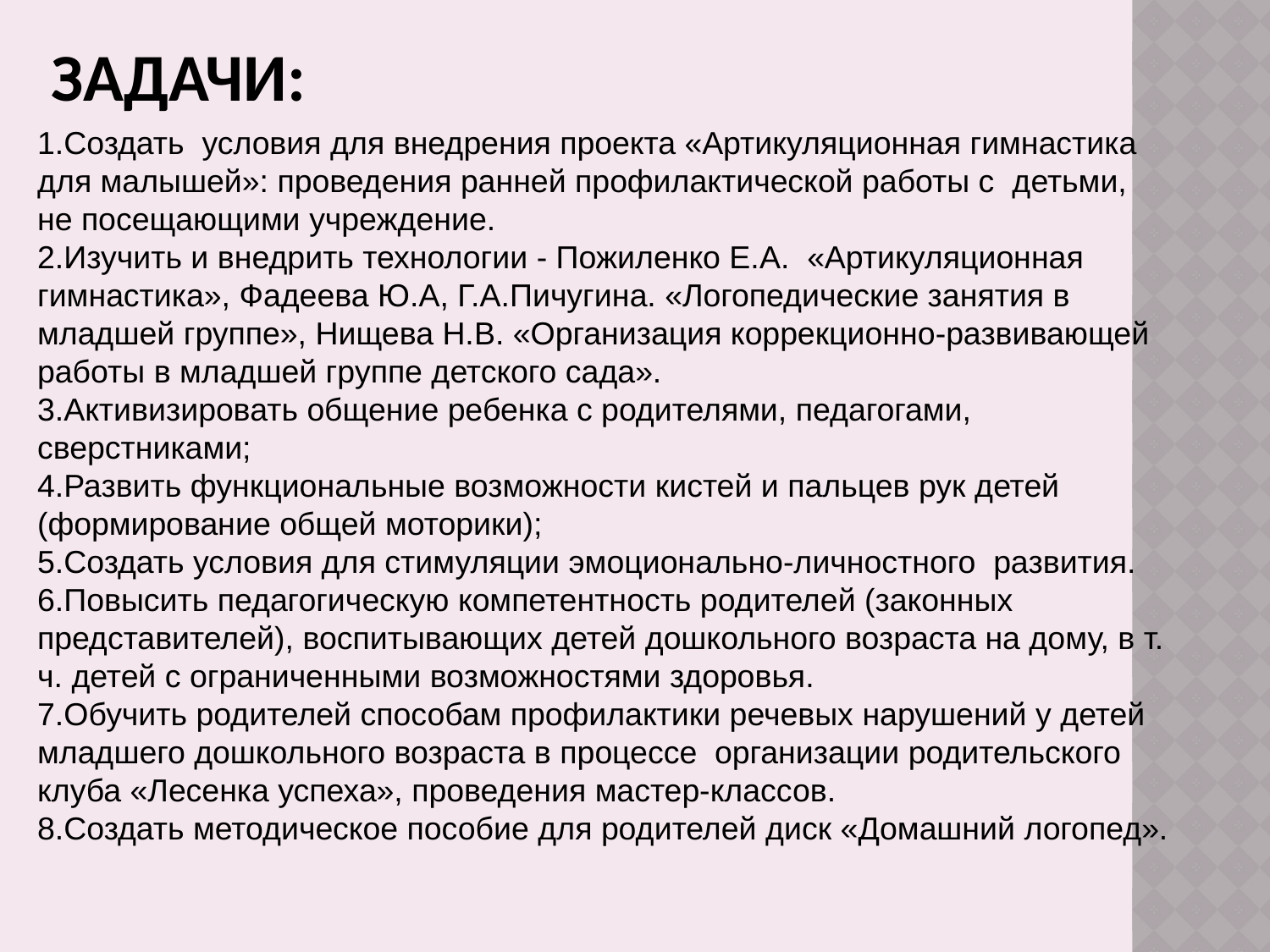

# Задачи:
1.Создать  условия для внедрения проекта «Артикуляционная гимнастика для малышей»: проведения ранней профилактической работы с  детьми,
не посещающими учреждение.
2.Изучить и внедрить технологии - Пожиленко Е.А.  «Артикуляционная гимнастика», Фадеева Ю.А, Г.А.Пичугина. «Логопедические занятия в младшей группе», Нищева Н.В. «Организация коррекционно-развивающей работы в младшей группе детского сада».
3.Активизировать общение ребенка с родителями, педагогами, сверстниками;
4.Развить функциональные возможности кистей и пальцев рук детей (формирование общей моторики);
5.Создать условия для стимуляции эмоционально-личностного  развития.
6.Повысить педагогическую компетентность родителей (законных представителей), воспитывающих детей дошкольного возраста на дому, в т. ч. детей с ограниченными возможностями здоровья.
7.Обучить родителей способам профилактики речевых нарушений у детей младшего дошкольного возраста в процессе  организации родительского клуба «Лесенка успеха», проведения мастер-классов.
8.Создать методическое пособие для родителей диск «Домашний логопед».